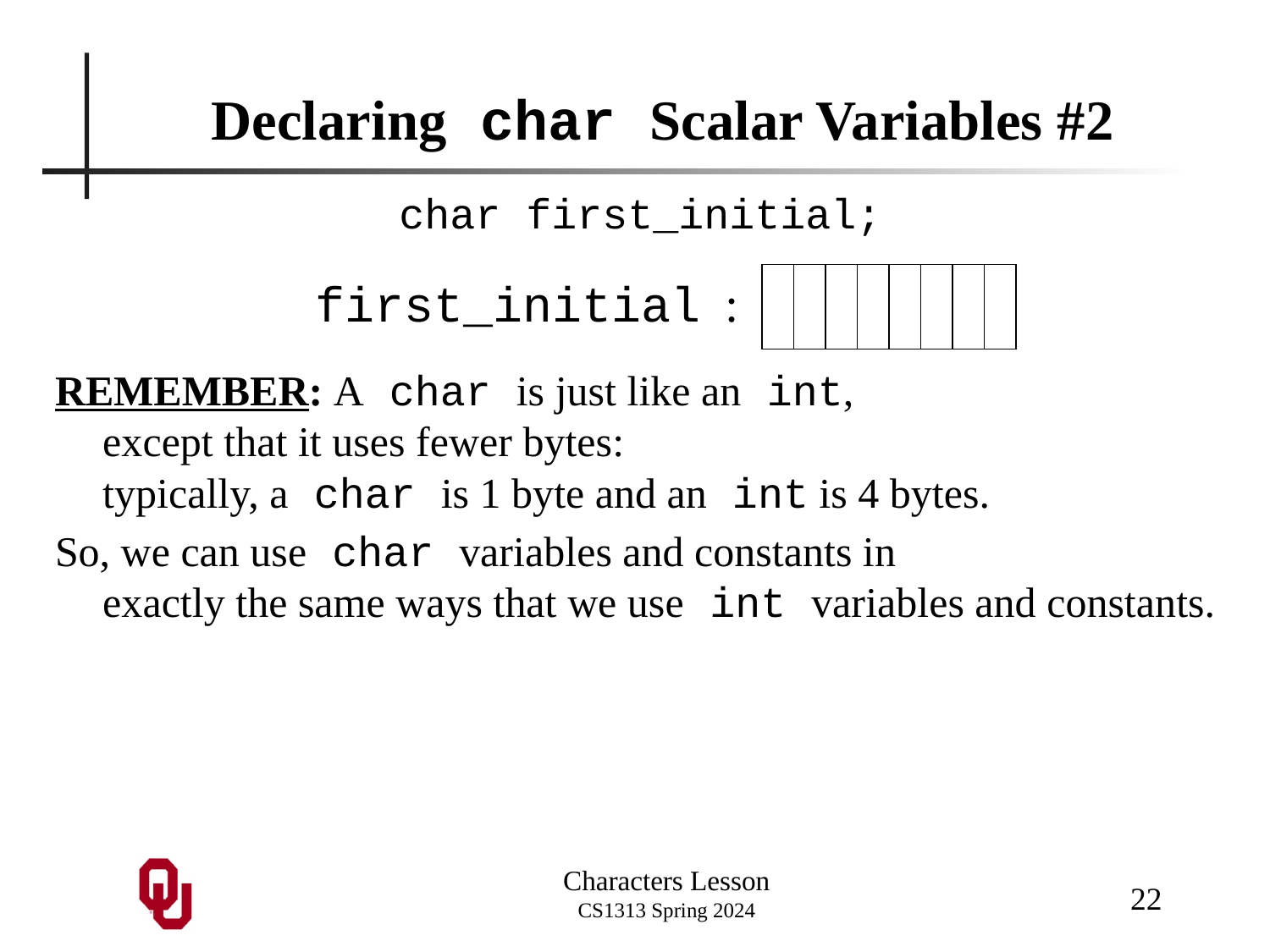

# Declaring char Scalar Variables #2
char first_initial;

REMEMBER: A char is just like an int,                         except that it uses fewer bytes:                                                       typically, a char is 1 byte and an int is 4 bytes.
So, we can use char variables and constants in                    exactly the same ways that we use int variables and constants.

first_initial  :
22
Characters Lesson
CS1313 Spring 2024